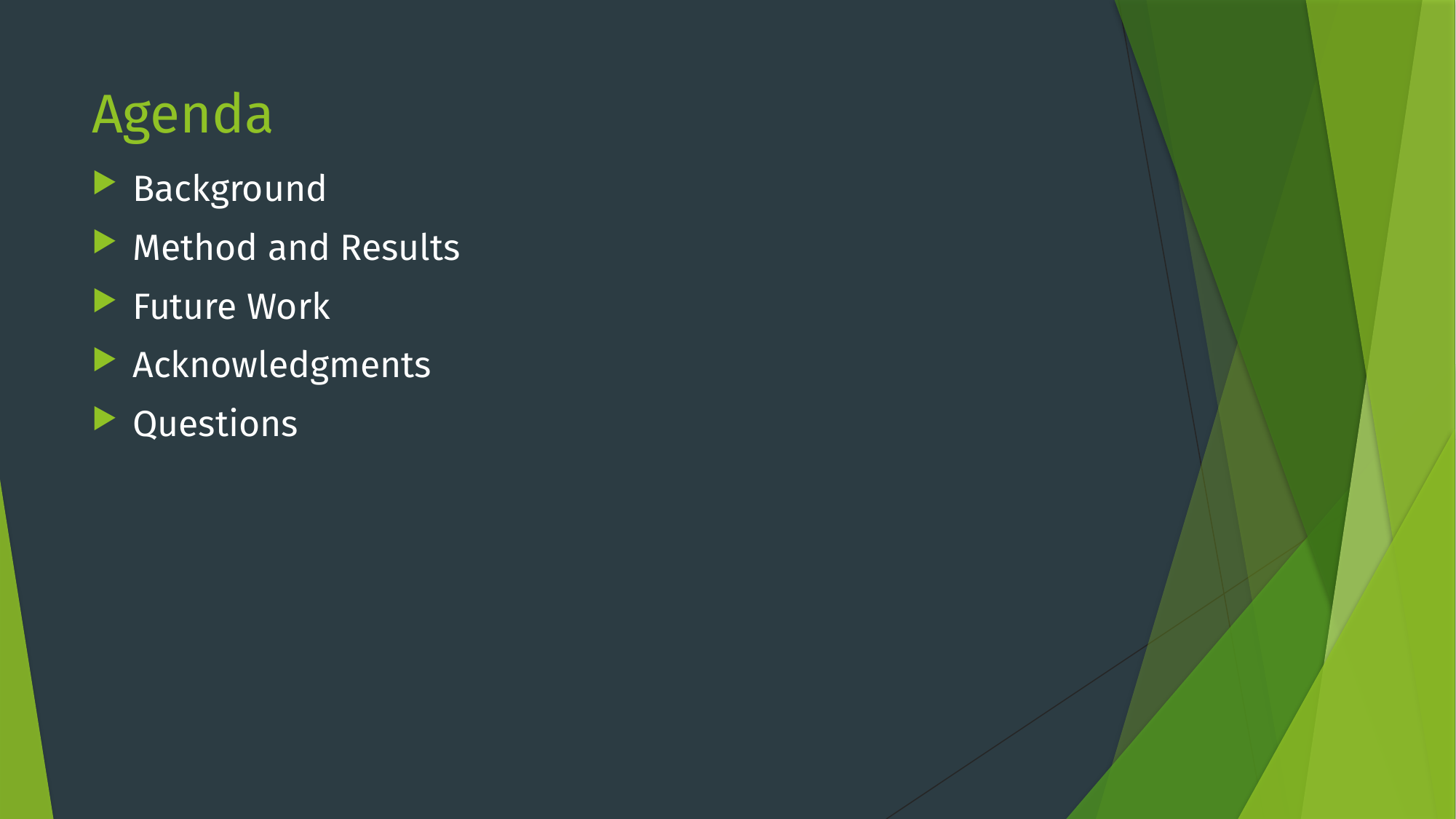

# Agenda
Background
Method and Results
Future Work
Acknowledgments
Questions